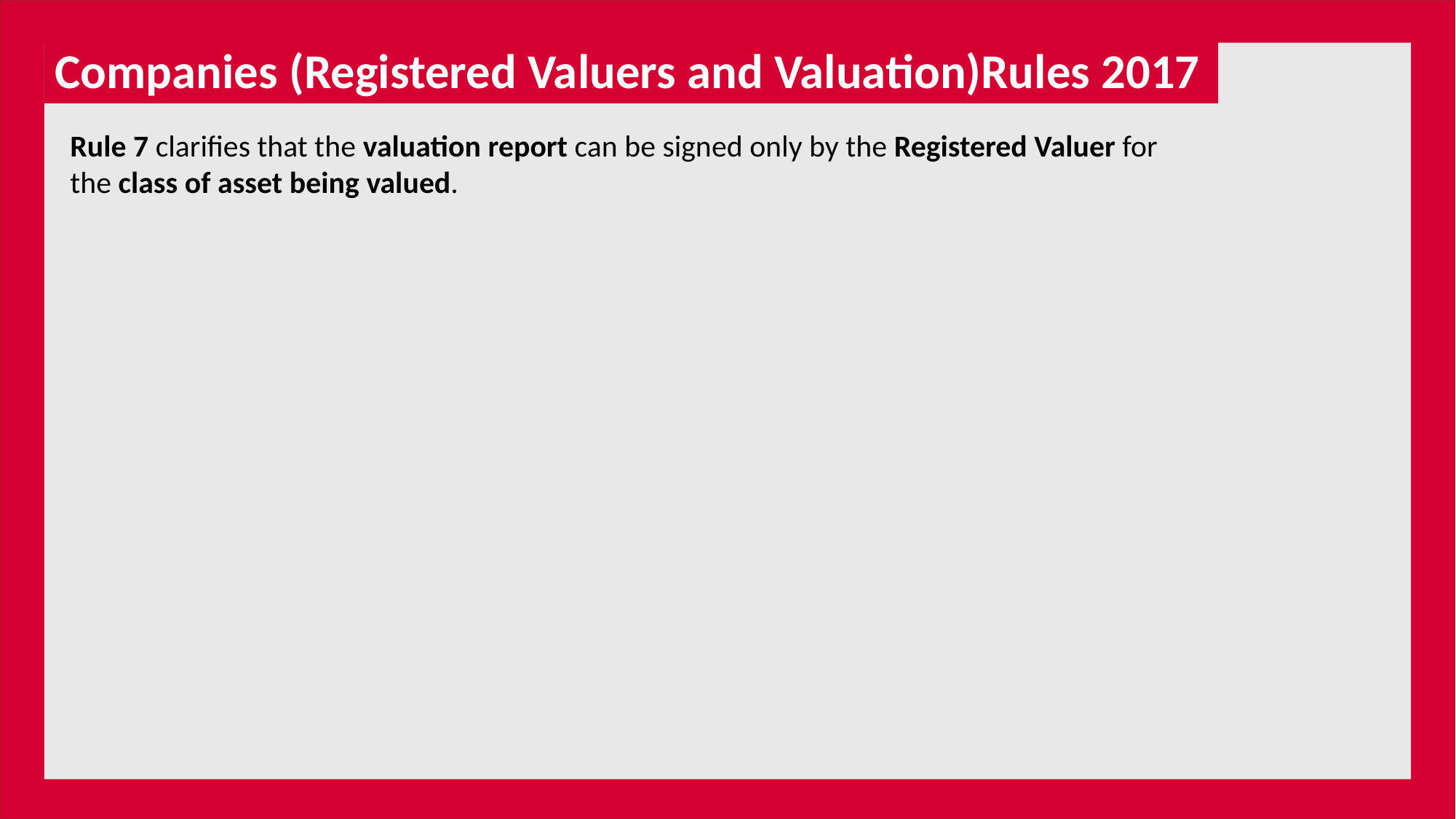

Companies (Registered Valuers and Valuation)Rules 2017

Rule 7 clarifies that the valuation report can be signed only by the Registered Valuer for the class of asset being valued.